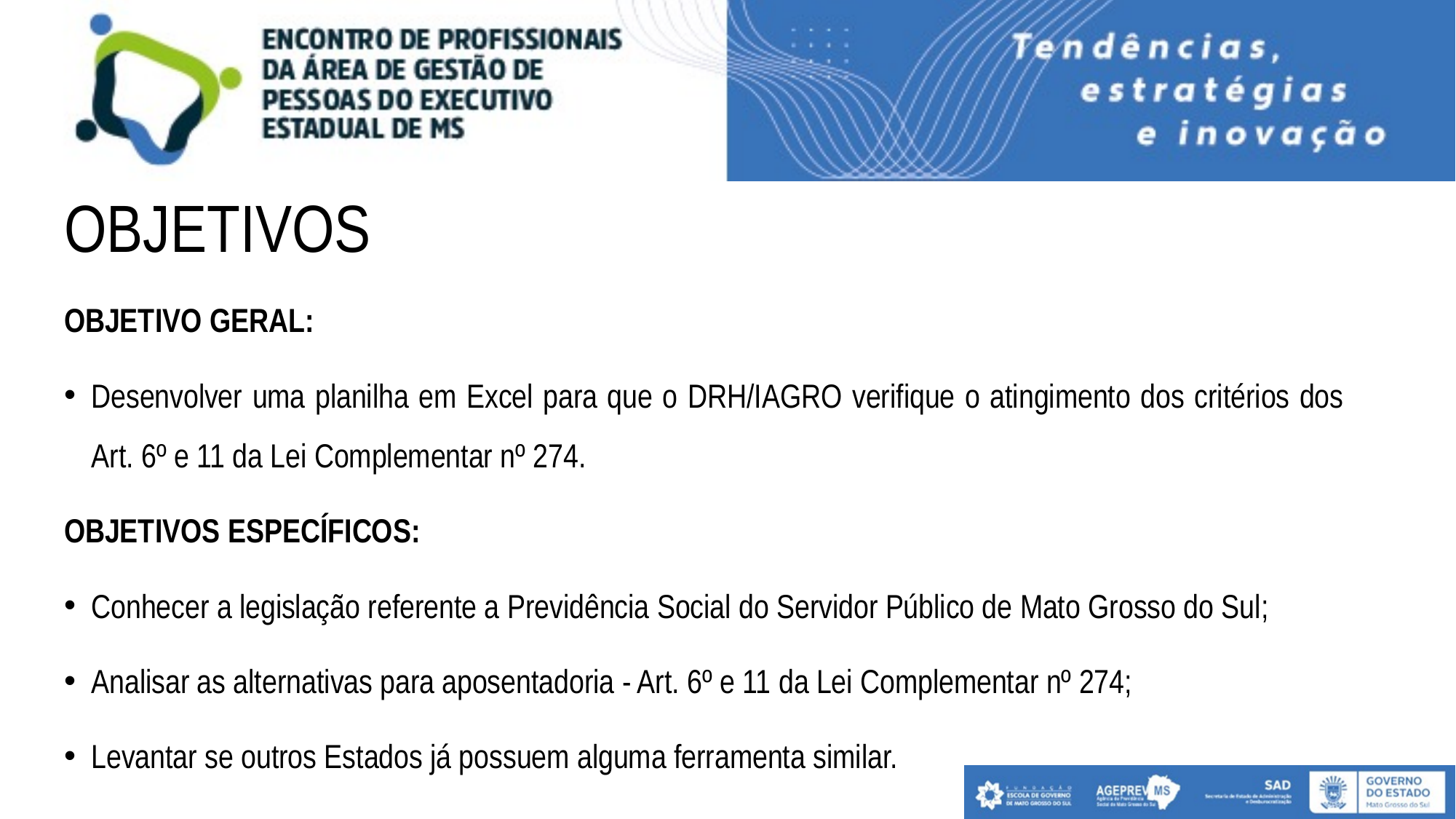

# OBJETIVOS
OBJETIVO GERAL:
Desenvolver uma planilha em Excel para que o DRH/IAGRO verifique o atingimento dos critérios dos Art. 6º e 11 da Lei Complementar nº 274.
OBJETIVOS ESPECÍFICOS:
Conhecer a legislação referente a Previdência Social do Servidor Público de Mato Grosso do Sul;
Analisar as alternativas para aposentadoria - Art. 6º e 11 da Lei Complementar nº 274;
Levantar se outros Estados já possuem alguma ferramenta similar.